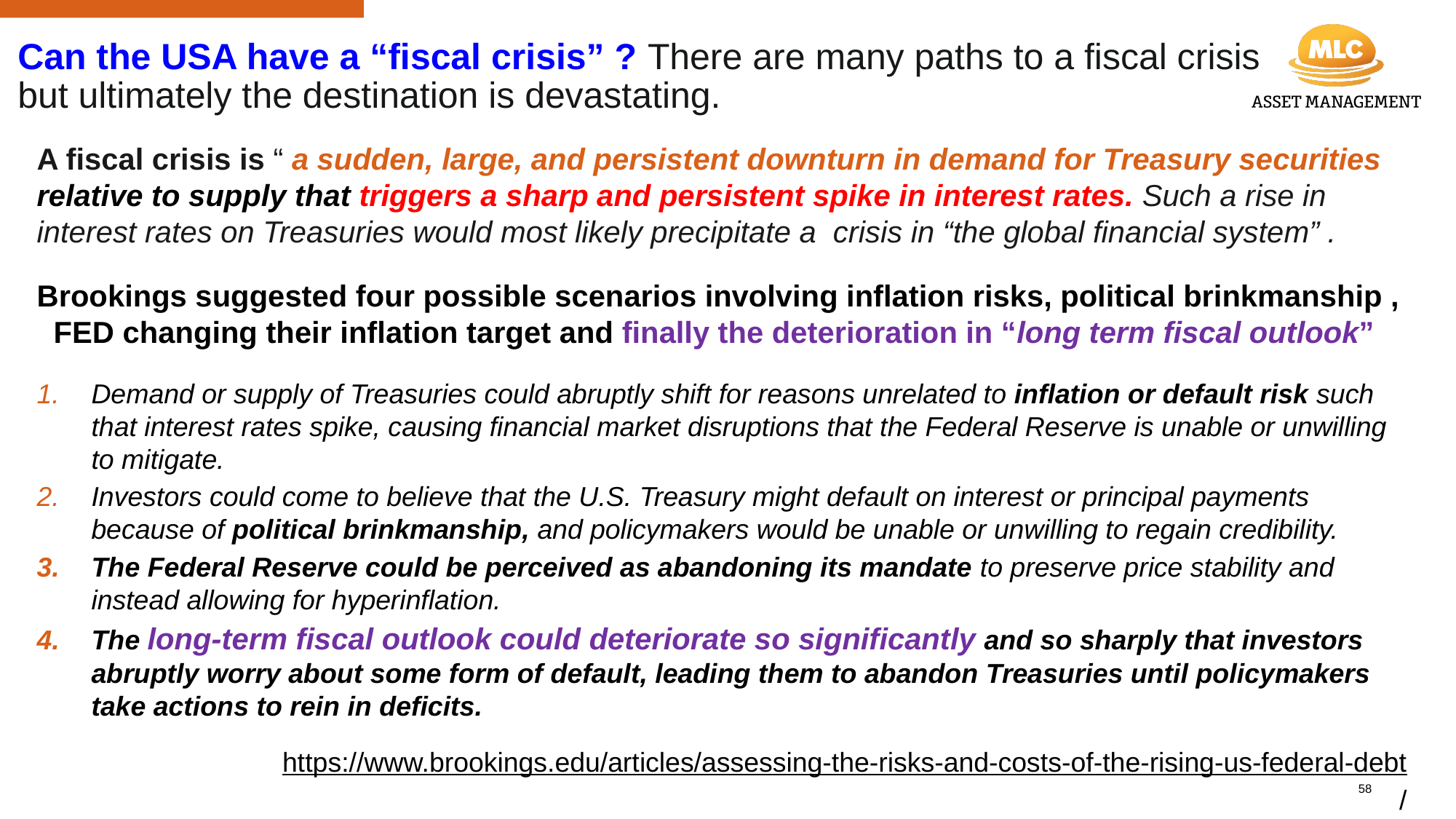

# Can the USA have a “fiscal crisis” ? There are many paths to a fiscal crisis but ultimately the destination is devastating.
A fiscal crisis is “ a sudden, large, and persistent downturn in demand for Treasury securities relative to supply that triggers a sharp and persistent spike in interest rates. Such a rise in interest rates on Treasuries would most likely precipitate a  crisis in “the global financial system” .

Brookings suggested four possible scenarios involving inflation risks, political brinkmanship ,   FED changing their inflation target and finally the deterioration in “long term fiscal outlook”

Demand or supply of Treasuries could abruptly shift for reasons unrelated to inflation or default risk such that interest rates spike, causing financial market disruptions that the Federal Reserve is unable or unwilling to mitigate.
Investors could come to believe that the U.S. Treasury might default on interest or principal payments because of political brinkmanship, and policymakers would be unable or unwilling to regain credibility.
The Federal Reserve could be perceived as abandoning its mandate to preserve price stability and instead allowing for hyperinflation.
The long-term fiscal outlook could deteriorate so significantly and so sharply that investors abruptly worry about some form of default, leading them to abandon Treasuries until policymakers take actions to rein in deficits.

https://www.brookings.edu/articles/assessing-the-risks-and-costs-of-the-rising-us-federal-debt
/
58